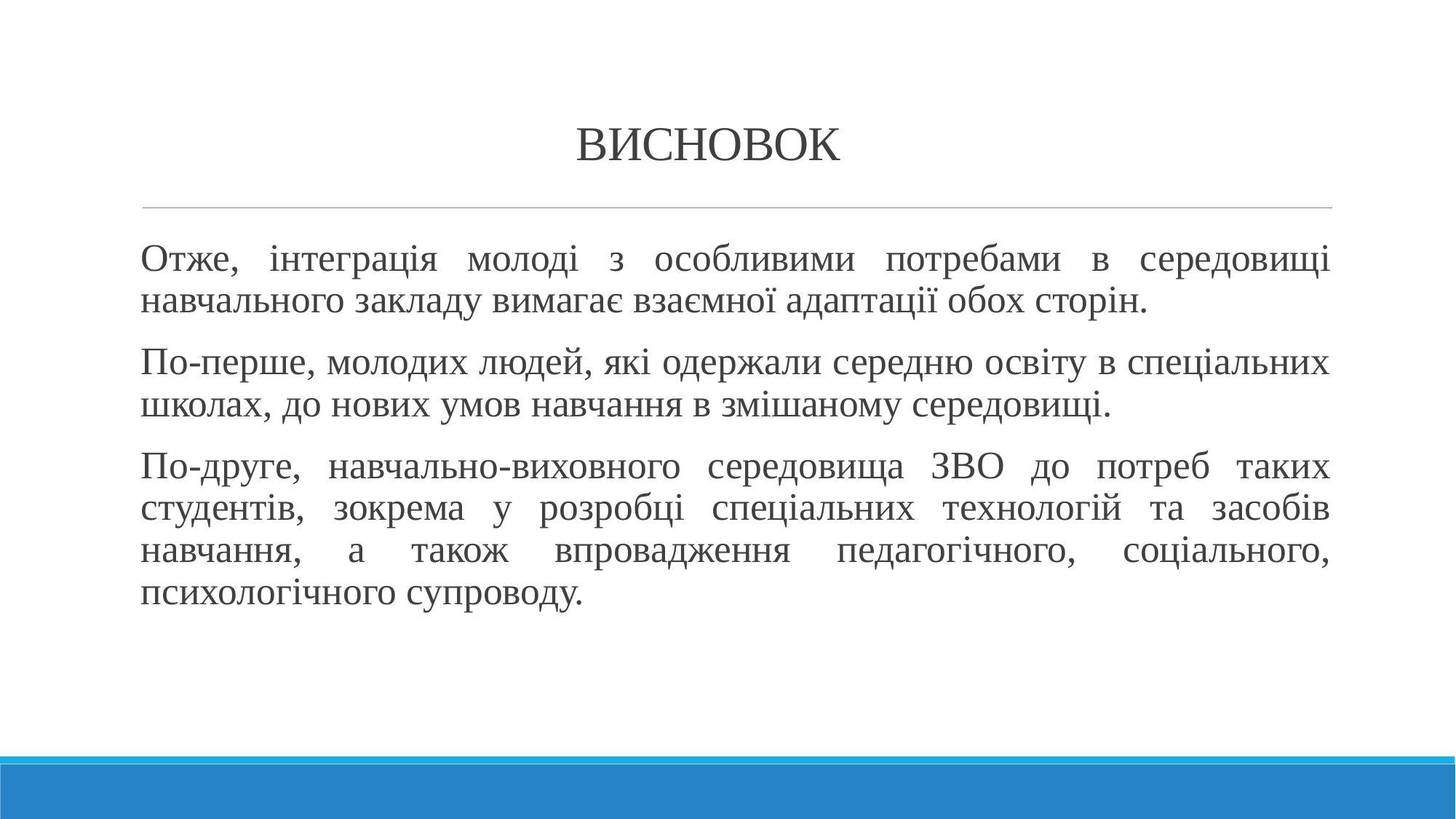

# ВИСНОВОК
Отже, інтеграція молоді з особливими потребами в середовищі навчального закладу вимагає взаємної адаптації обох сторін.
По-перше, молодих людей, які одержали середню освіту в спеціальних школах, до нових умов навчання в змішаному середовищі.
По-друге, навчально-виховного середовища ЗВО до потреб таких студентів, зокрема у розробці спеціальних технологій та засобів навчання, а також впровадження педагогічного, соціального, психологічного супроводу.